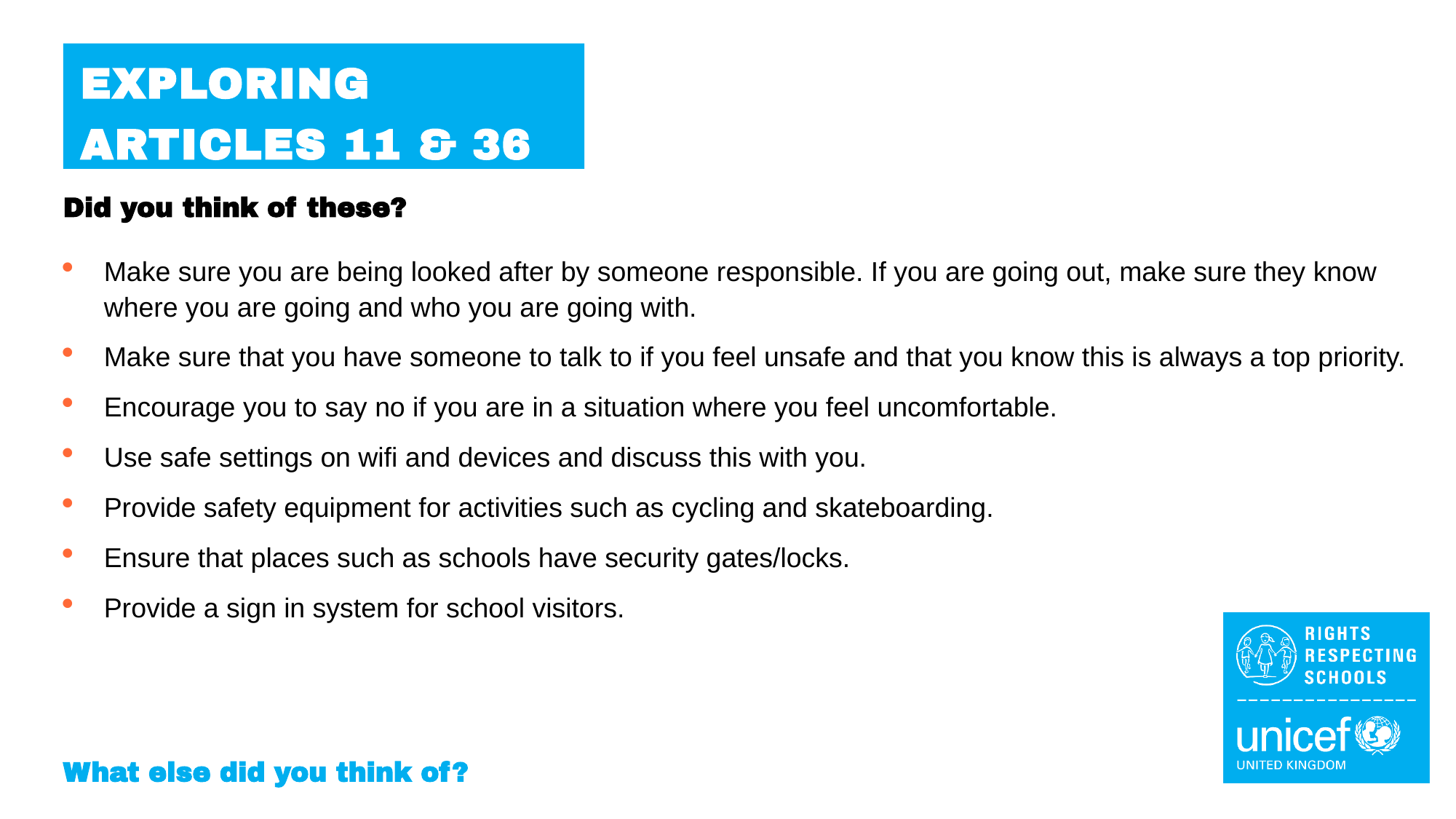

EXPLORING
ARTICLES 11 & 36
Did you think of these?
Make sure you are being looked after by someone responsible. If you are going out, make sure they know where you are going and who you are going with.
Make sure that you have someone to talk to if you feel unsafe and that you know this is always a top priority.
Encourage you to say no if you are in a situation where you feel uncomfortable.
Use safe settings on wifi and devices and discuss this with you.
Provide safety equipment for activities such as cycling and skateboarding.
Ensure that places such as schools have security gates/locks.
Provide a sign in system for school visitors.

What else did you think of?